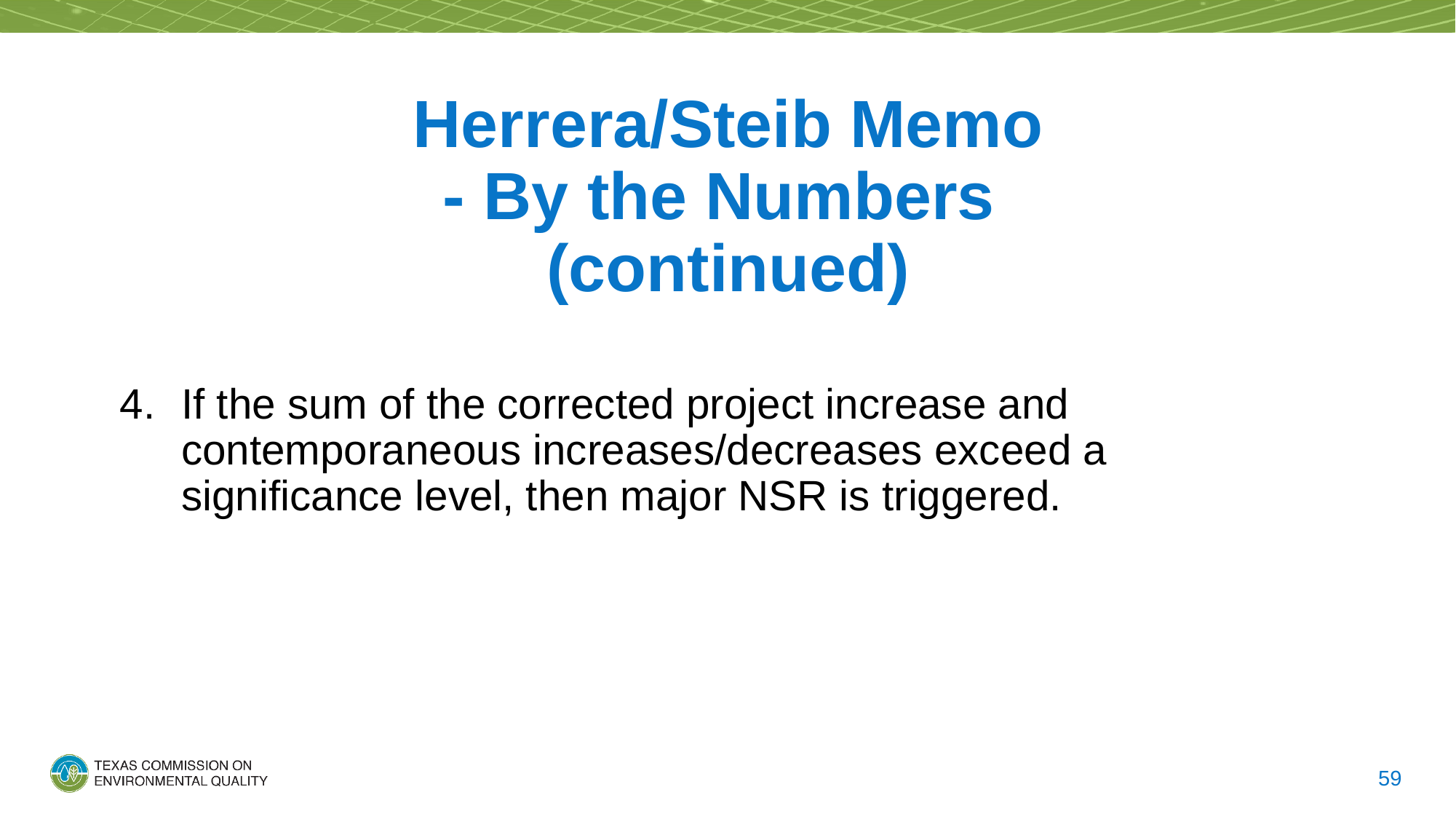

# Herrera/Steib Memo - By the Numbers (continued)
If the sum of the corrected project increase and contemporaneous increases/decreases exceed a significance level, then major NSR is triggered.